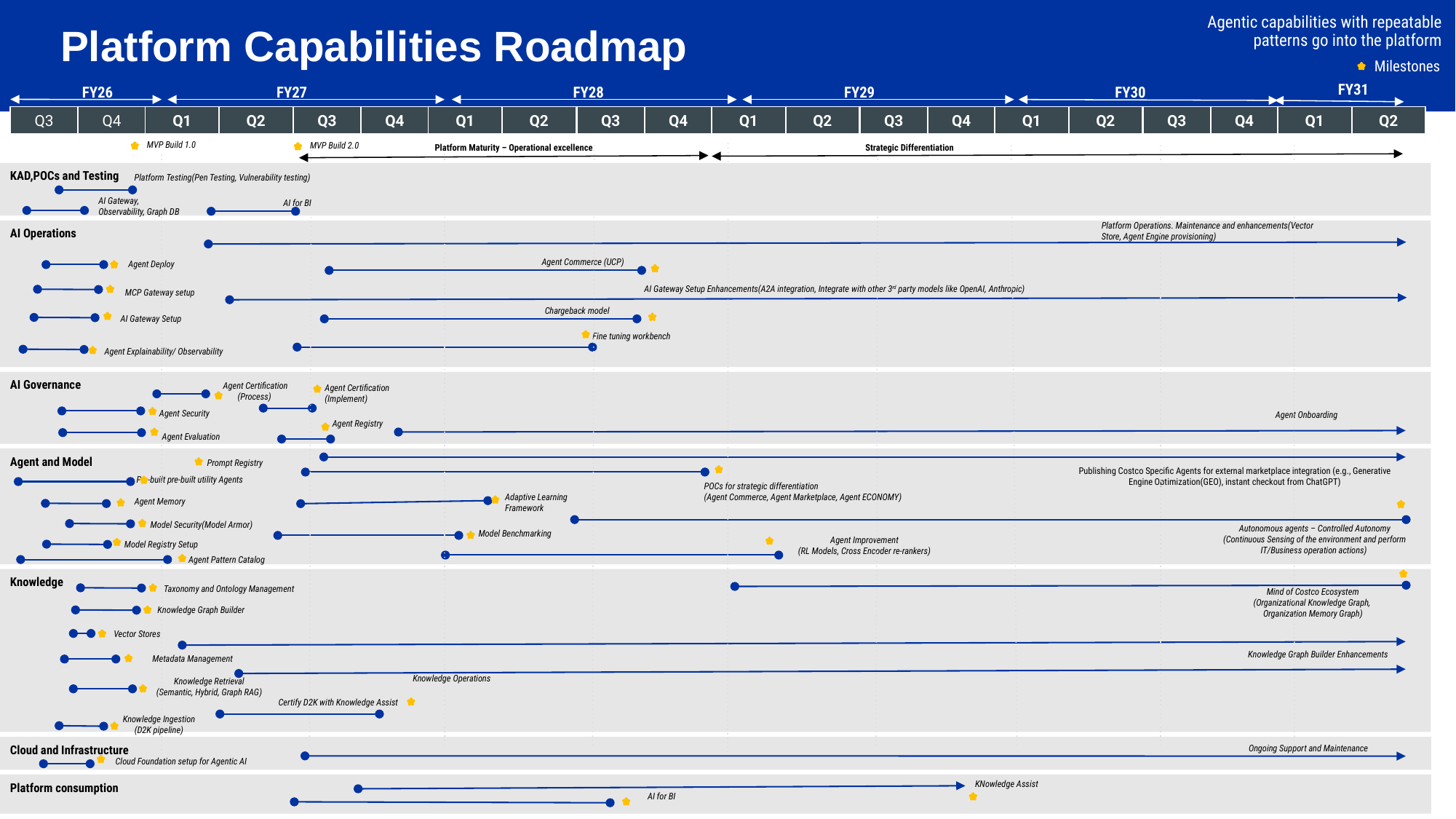

# Platform Capabilities Roadmap
Agentic capabilities with repeatable patterns go into the platform
Milestones

FY31
FY26
FY27
FY28
FY29
FY30
| Q3 | Q4 |
| --- | --- |
| Q1 | Q2 |
| --- | --- |
| Q3 | Q4 |
| --- | --- |
| Q1 | Q2 |
| --- | --- |
| Q3 | Q4 |
| --- | --- |
| Q1 | Q2 |
| --- | --- |
| Q3 | Q4 |
| --- | --- |
| Q1 | Q2 |
| --- | --- |
| Q3 | Q4 |
| --- | --- |
| Q1 | Q2 |
| --- | --- |
MVP Build 1.0
MVP Build 2.0
Platform Maturity – Operational excellence
Strategic Differentiation

Platform Testing(Pen Testing, Vulnerability testing)
KAD,POCs and Testing
AI for BI
AI Gateway, Observability, Graph DB
Platform Operations. Maintenance and enhancements(Vector Store, Agent Engine provisioning)
AI Operations
Agent Commerce (UCP)
Agent Deploy

AI Gateway Setup Enhancements(A2A integration, Integrate with other 3rd party models like OpenAI, Anthropic)
MCP Gateway setup

Chargeback model
AI Gateway Setup

Fine tuning workbench

Agent Explainability/ Observability

Agent Certification
(Process)
AI Governance
Agent Certification
(Implement)

Agent Onboarding

Agent Security

Agent Registry

Agent Evaluation

Agent and Model
Prompt Registry
Publishing Costco Specific Agents for external marketplace integration (e.g., Generative Engine Optimization(GEO), instant checkout from ChatGPT)
Pre-built pre-built utility Agents

POCs for strategic differentiation
(Agent Commerce, Agent Marketplace, Agent ECONOMY)

Agent Memory
Adaptive Learning Framework

Model Security(Model Armor)
Model Benchmarking
Autonomous agents – Controlled Autonomy
(Continuous Sensing of the environment and perform IT/Business operation actions)

Model Registry Setup
Agent Improvement
(RL Models, Cross Encoder re-rankers)

Agent Pattern Catalog

Knowledge

Taxonomy and Ontology Management

Mind of Costco Ecosystem
(Organizational Knowledge Graph,
Organization Memory Graph)
Knowledge Graph Builder

Vector Stores

Knowledge Graph Builder Enhancements
Metadata Management

Knowledge Operations
Knowledge Retrieval
(Semantic, Hybrid, Graph RAG)

Certify D2K with Knowledge Assist

Knowledge Ingestion
(D2K pipeline)

Cloud and Infrastructure
Ongoing Support and Maintenance
Cloud Foundation setup for Agentic AI

KNowledge Assist
Platform consumption
AI for BI